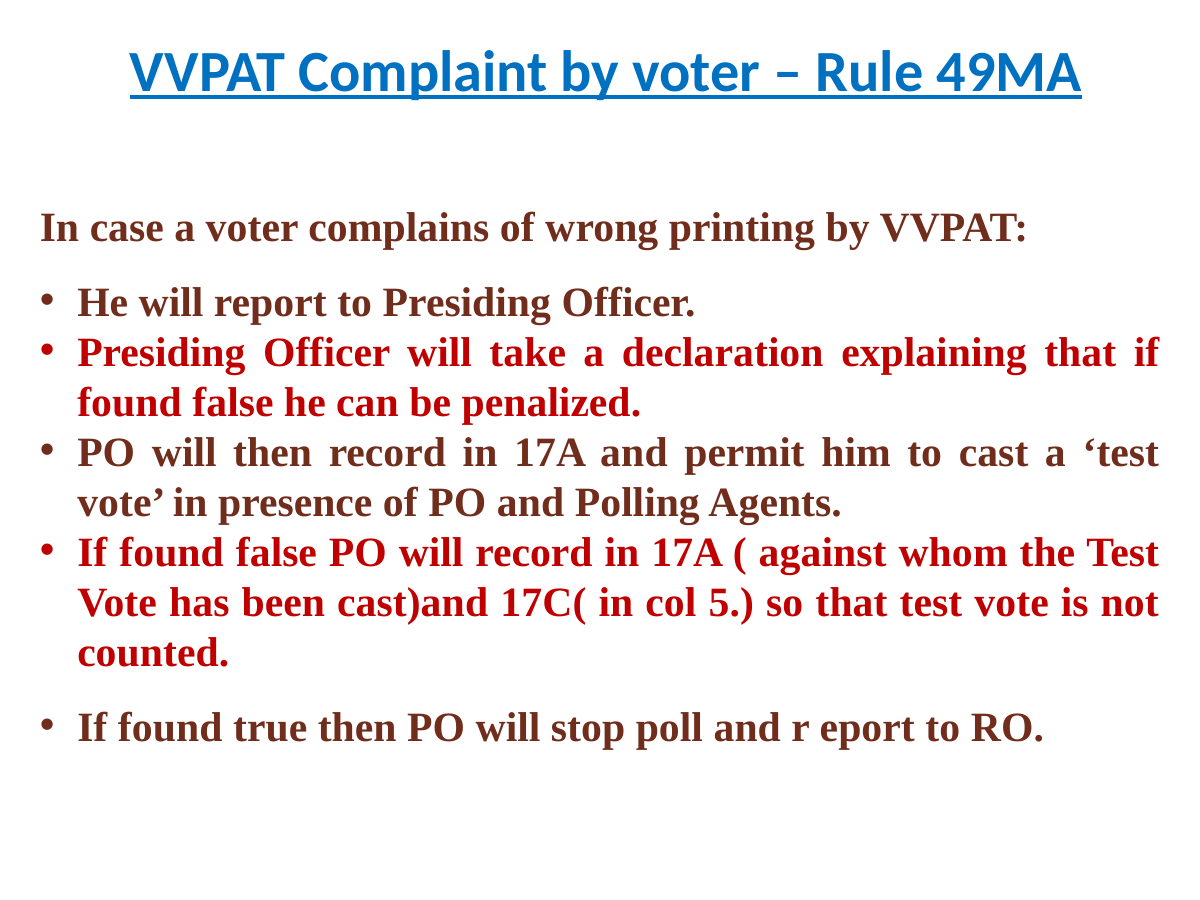

# VVPAT Complaint by voter – Rule 49MA
In case a voter complains of wrong printing by VVPAT:
He will report to Presiding Officer.
Presiding Officer will take a declaration explaining that if found false he can be penalized.
PO will then record in 17A and permit him to cast a ‘test vote’ in presence of PO and Polling Agents.
If found false PO will record in 17A ( against whom the Test Vote has been cast)and 17C( in col 5.) so that test vote is not counted.
If found true then PO will stop poll and r eport to RO.